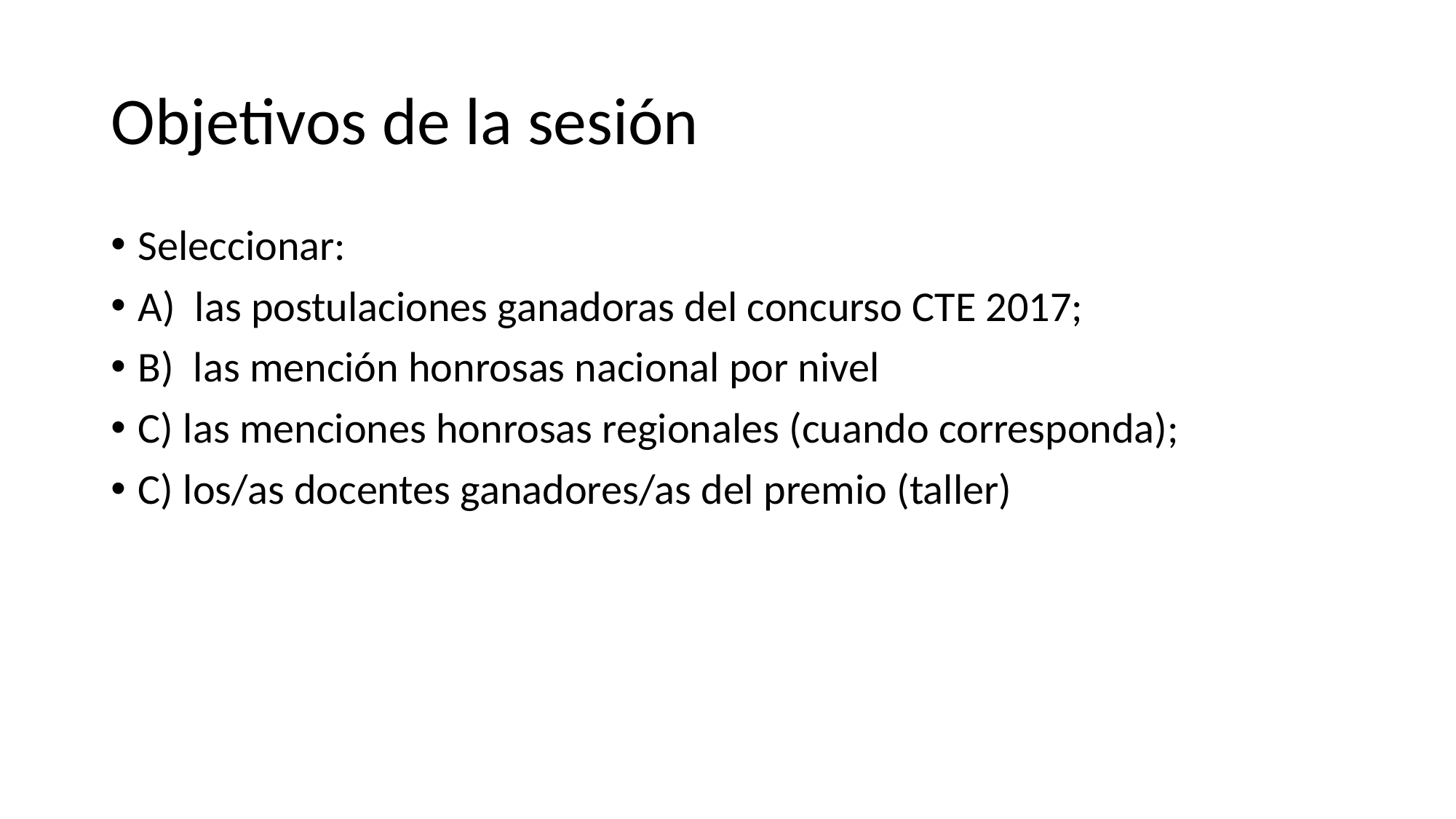

# Objetivos de la sesión
Seleccionar:
A)  las postulaciones ganadoras del concurso CTE 2017;
B)  las mención honrosas nacional por nivel
C) las menciones honrosas regionales (cuando corresponda);
C) los/as docentes ganadores/as del premio (taller)